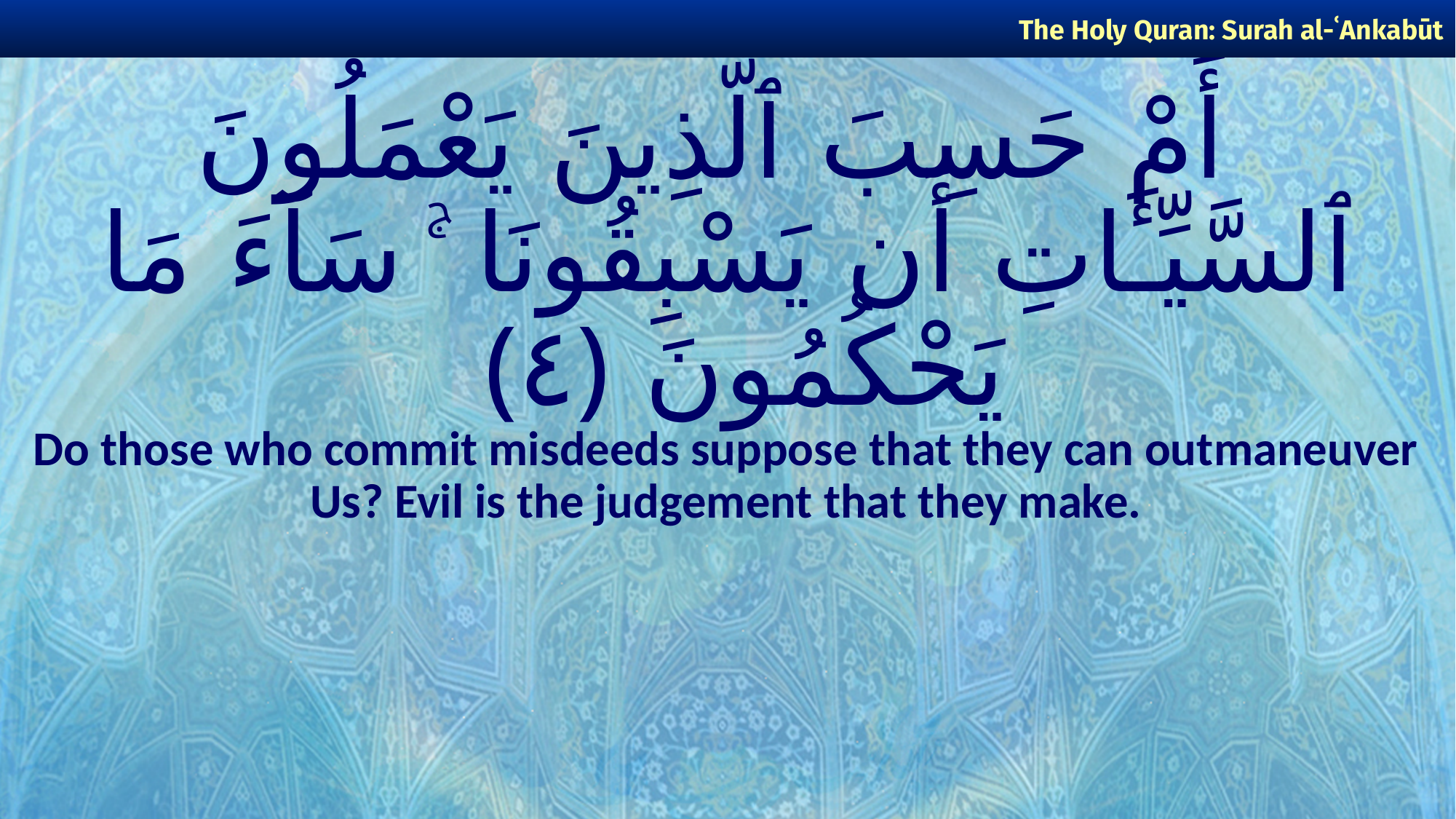

The Holy Quran: Surah al-ʿAnkabūt
# أَمْ حَسِبَ ٱلَّذِينَ يَعْمَلُونَ ٱلسَّيِّـَٔاتِ أَن يَسْبِقُونَا ۚ سَآءَ مَا يَحْكُمُونَ ﴿٤﴾
Do those who commit misdeeds suppose that they can outmaneuver Us? Evil is the judgement that they make.